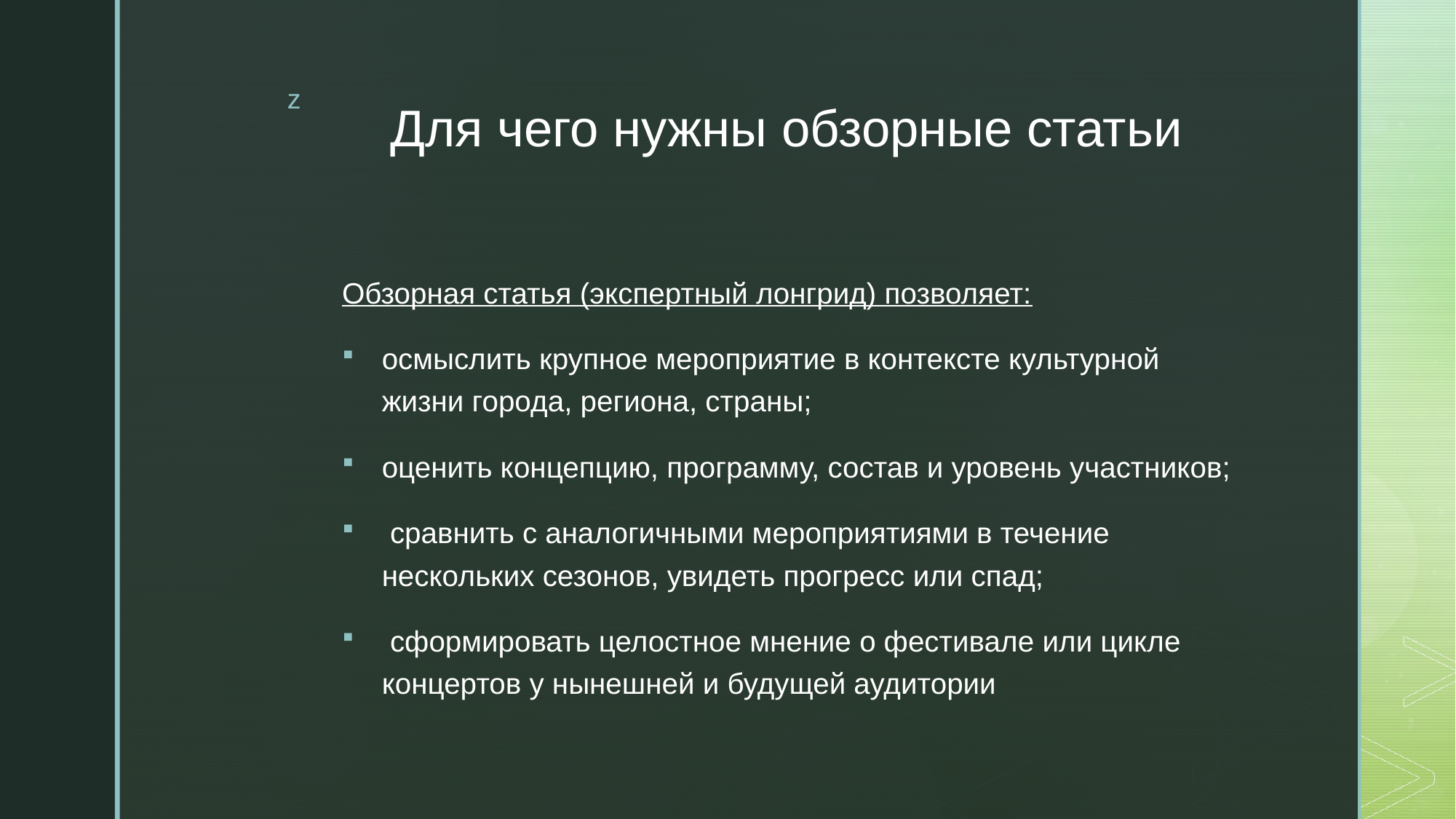

# Для чего нужны обзорные статьи
Обзорная статья (экспертный лонгрид) позволяет:
осмыслить крупное мероприятие в контексте культурной жизни города, региона, страны;
оценить концепцию, программу, состав и уровень участников;
 сравнить с аналогичными мероприятиями в течение нескольких сезонов, увидеть прогресс или спад;
 сформировать целостное мнение о фестивале или цикле концертов у нынешней и будущей аудитории